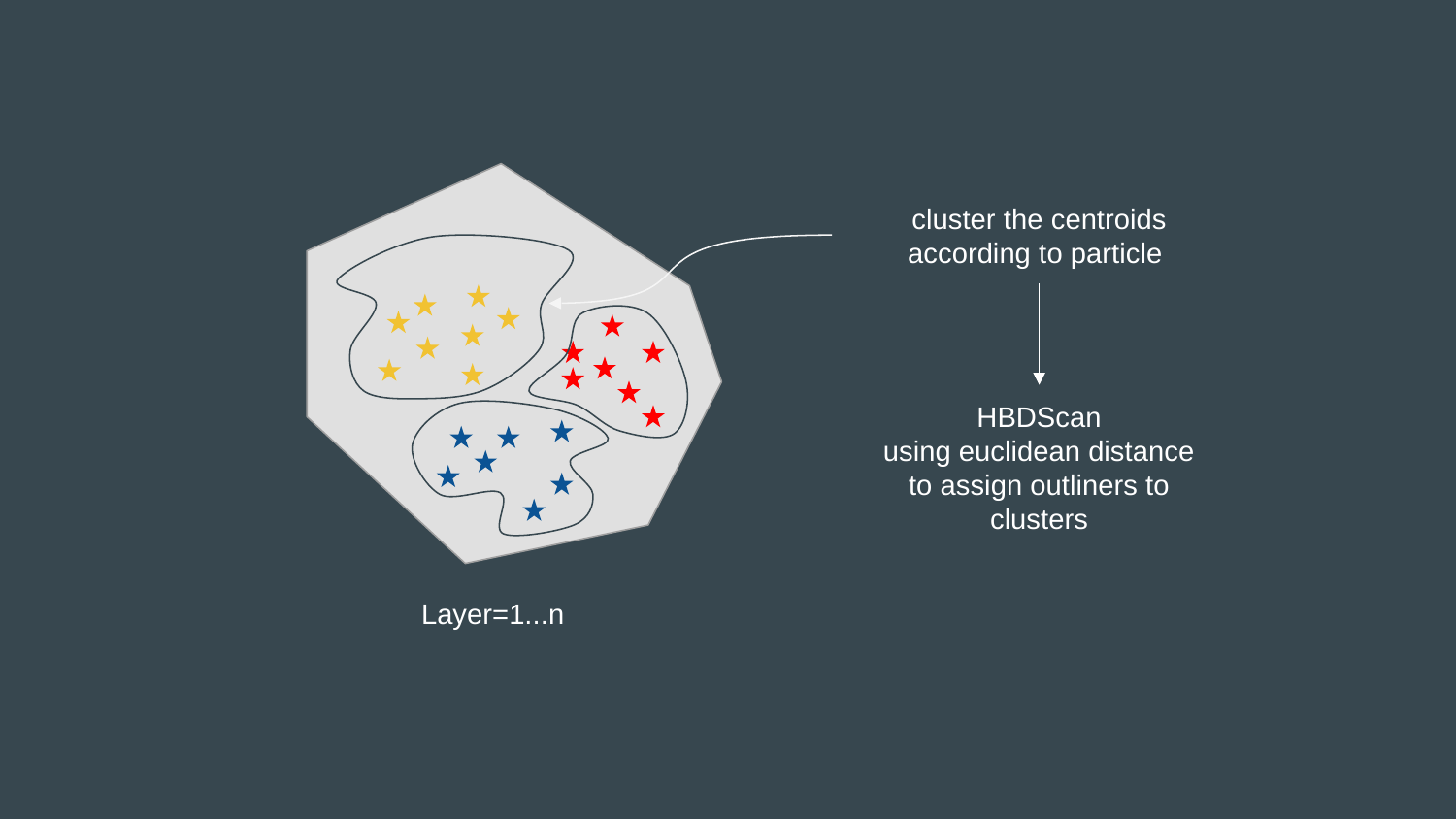

cluster the centroids according to particle

HBDScan
using euclidean distance to assign outliners to clusters

Layer=1...n